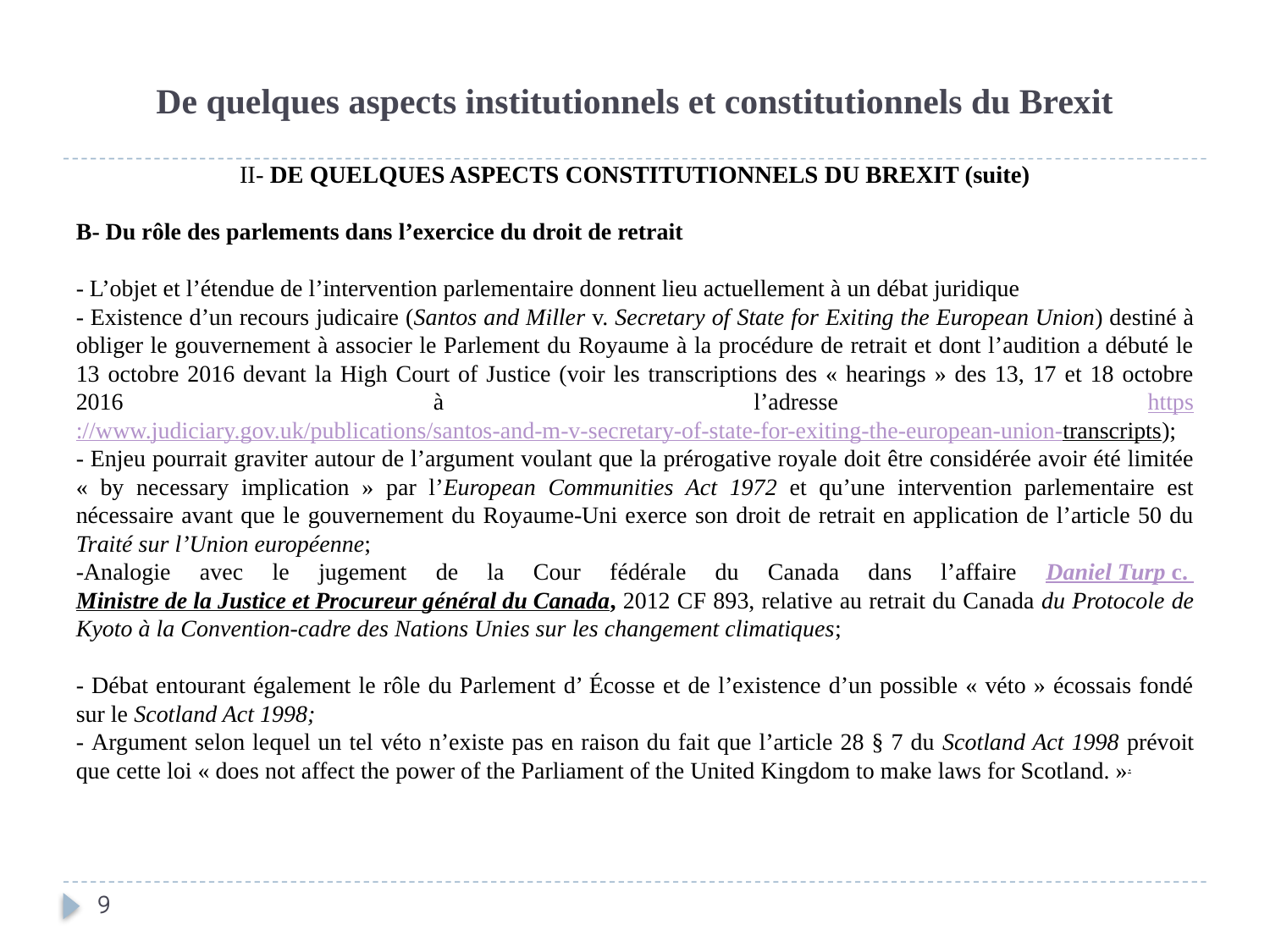

# De quelques aspects institutionnels et constitutionnels du Brexit

II- DE QUELQUES ASPECTS CONSTITUTIONNELS DU BREXIT (suite)

B- Du rôle des parlements dans l’exercice du droit de retrait
- L’objet et l’étendue de l’intervention parlementaire donnent lieu actuellement à un débat juridique
- Existence d’un recours judicaire (Santos and Miller v. Secretary of State for Exiting the European Union) destiné à obliger le gouvernement à associer le Parlement du Royaume à la procédure de retrait et dont l’audition a débuté le 13 octobre 2016 devant la High Court of Justice (voir les transcriptions des « hearings » des 13, 17 et 18 octobre 2016 à l’adresse https://www.judiciary.gov.uk/publications/santos-and-m-v-secretary-of-state-for-exiting-the-european-union-transcripts);
- Enjeu pourrait graviter autour de l’argument voulant que la prérogative royale doit être considérée avoir été limitée « by necessary implication » par l’European Communities Act 1972 et qu’une intervention parlementaire est nécessaire avant que le gouvernement du Royaume-Uni exerce son droit de retrait en application de l’article 50 du Traité sur l’Union européenne;
-Analogie avec le jugement de la Cour fédérale du Canada dans l’affaire Daniel Turp c. Ministre de la Justice et Procureur général du Canada, 2012 CF 893, relative au retrait du Canada du Protocole de Kyoto à la Convention-cadre des Nations Unies sur les changement climatiques;

- Débat entourant également le rôle du Parlement d’ Écosse et de l’existence d’un possible « véto » écossais fondé sur le Scotland Act 1998;
- Argument selon lequel un tel véto n’existe pas en raison du fait que l’article 28 § 7 du Scotland Act 1998 prévoit que cette loi « does not affect the power of the Parliament of the United Kingdom to make laws for Scotland. ».

9